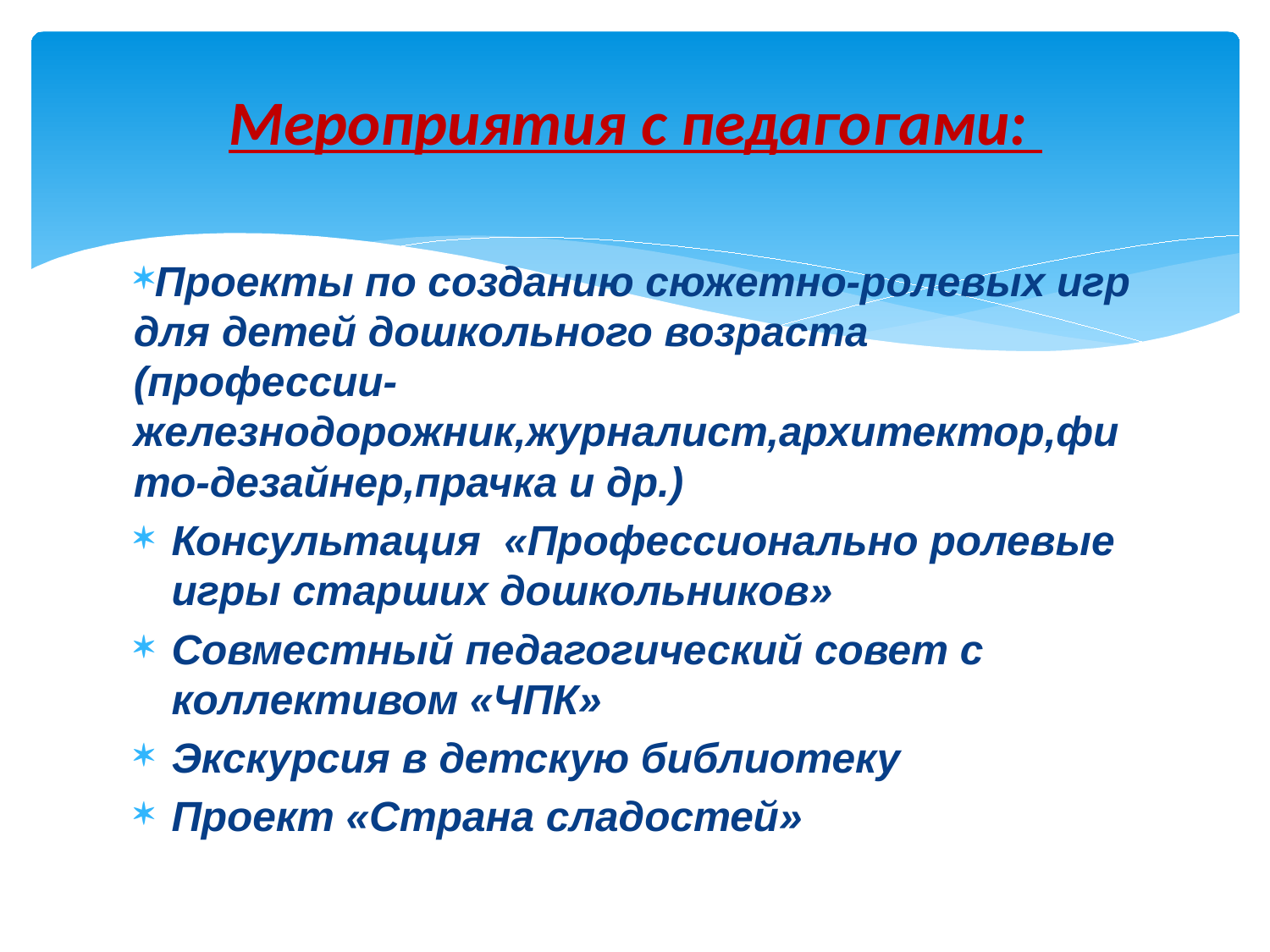

Мероприятия с педагогами:

Проекты по созданию сюжетно-ролевых игр для детей дошкольного возраста (профессии-железнодорожник,журналист,архитектор,фито-дезайнер,прачка и др.)
Консультация  «Профессионально ролевые игры старших дошкольников»
Совместный педагогический совет с коллективом «ЧПК»
Экскурсия в детскую библиотеку
Проект «Страна сладостей»
#